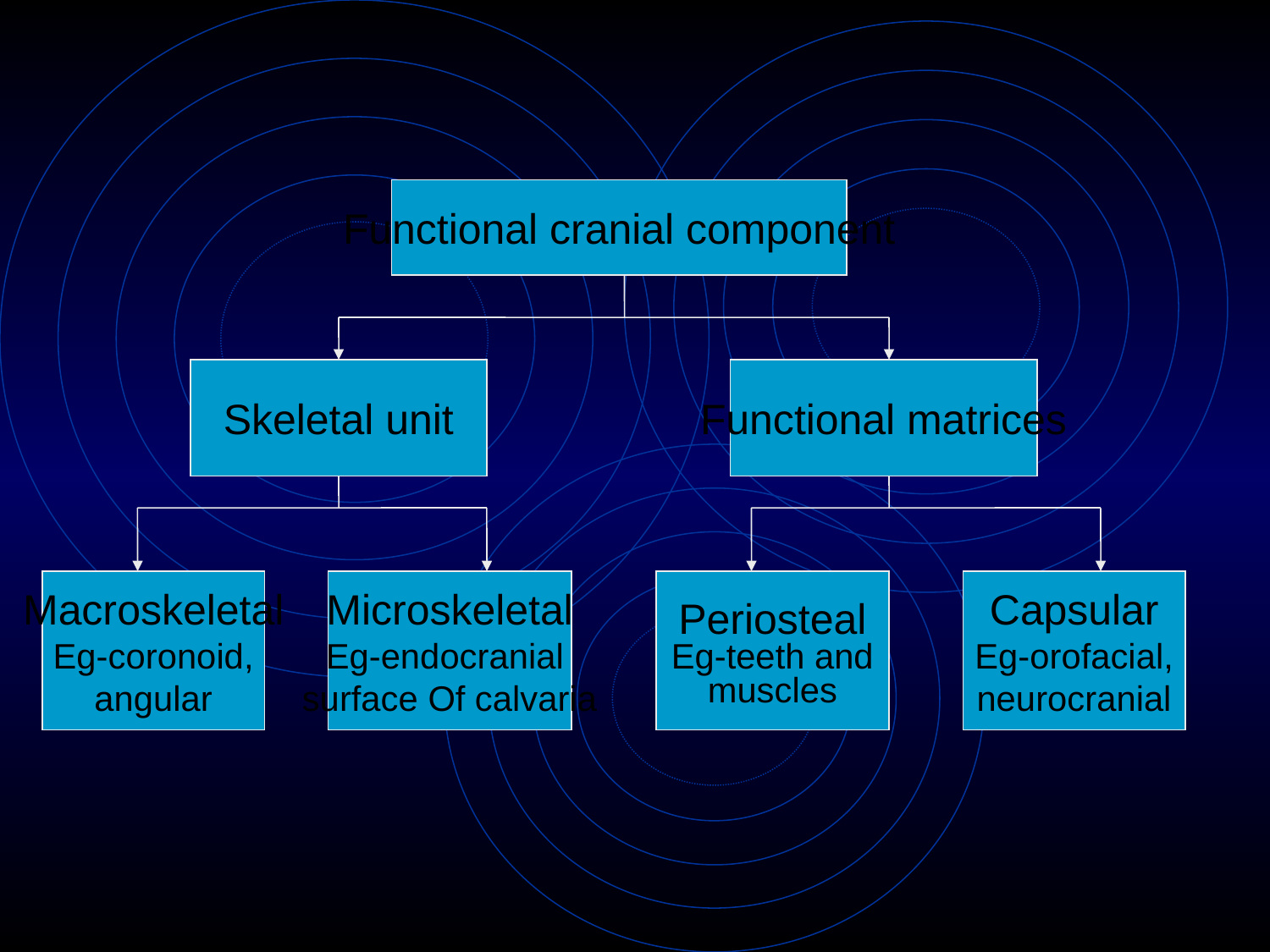

Functional cranial component

Skeletal unit
Functional matrices

Macroskeletal
Eg-coronoid,
angular
Microskeletal
Eg-endocranial
surface Of calvaria

Periosteal
Eg-teeth and
muscles

Capsular
Eg-orofacial,
neurocranial